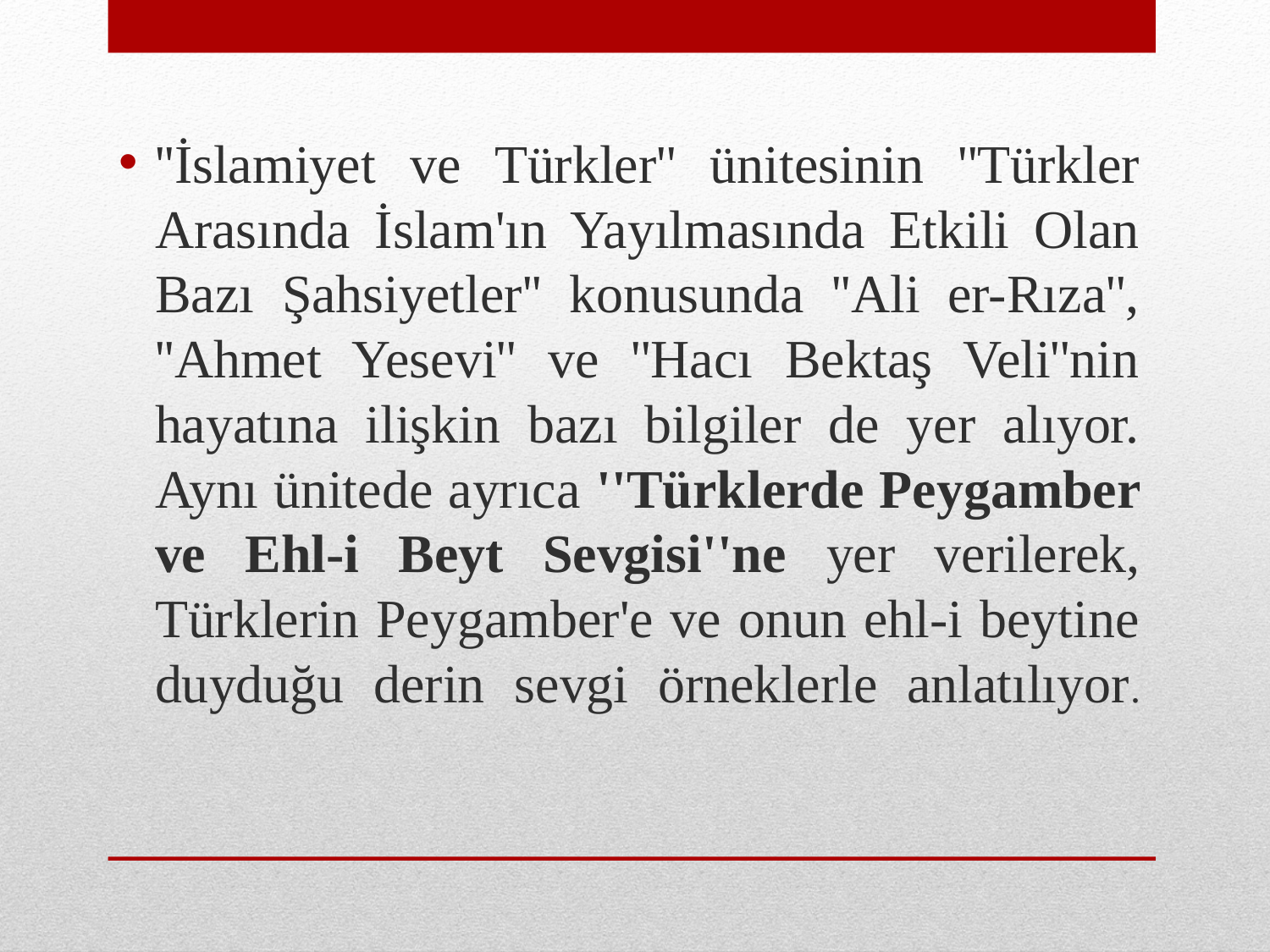

''İslamiyet ve Türkler'' ünitesinin ''Türkler Arasında İslam'ın Yayılmasında Etkili Olan Bazı Şahsiyetler'' konusunda ''Ali er-Rıza'', ''Ahmet Yesevi'' ve ''Hacı Bektaş Veli''nin hayatına ilişkin bazı bilgiler de yer alıyor. Aynı ünitede ayrıca ''Türklerde Peygamber ve Ehl-i Beyt Sevgisi''ne yer verilerek, Türklerin Peygamber'e ve onun ehl-i beytine duyduğu derin sevgi örneklerle anlatılıyor.